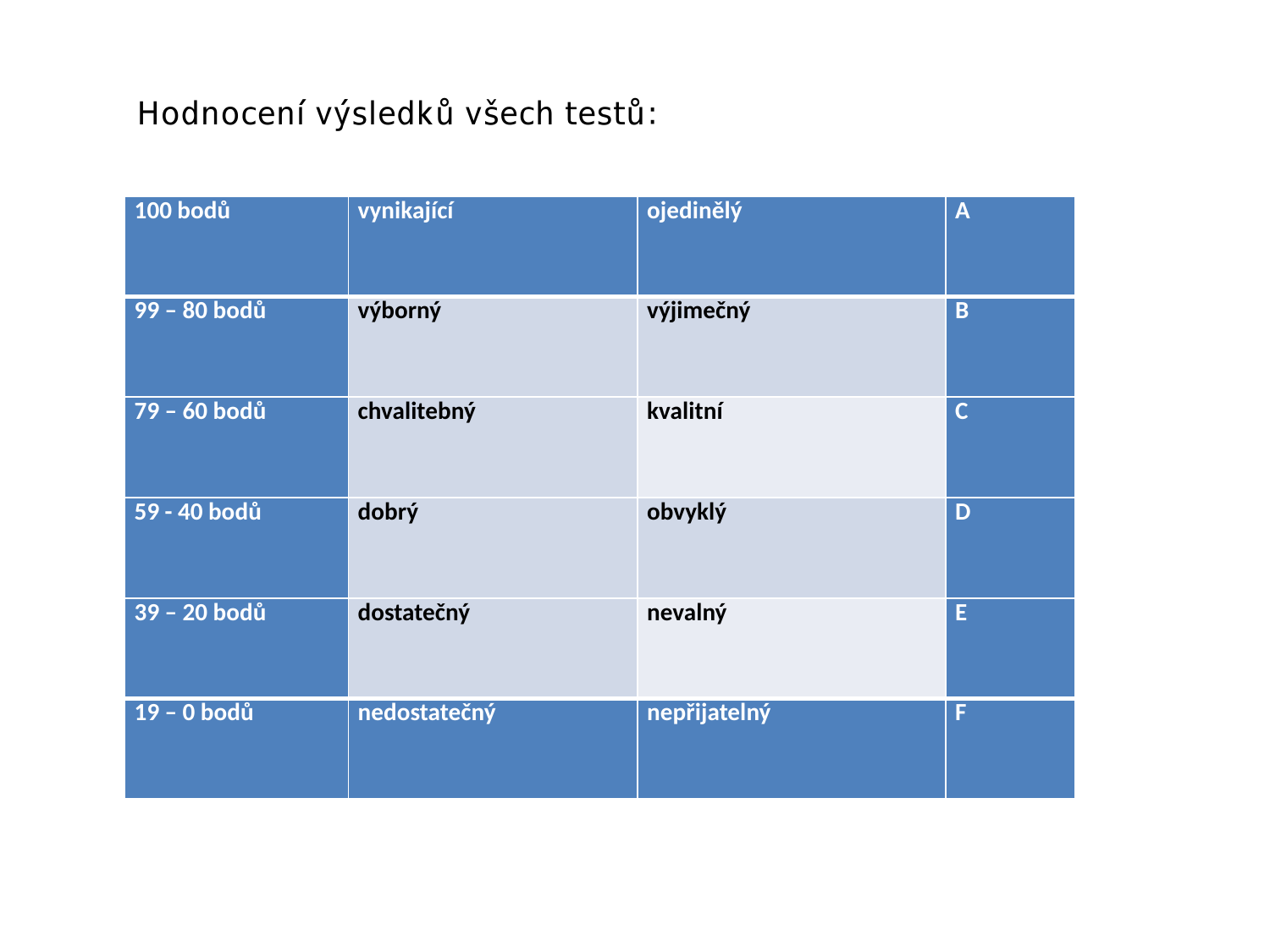

Hodnocení výsledků všech testů:
| 100 bodů | vynikající | ojedinělý | A |
| --- | --- | --- | --- |
| 99 – 80 bodů | výborný | výjimečný | B |
| 79 – 60 bodů | chvalitebný | kvalitní | C |
| 59 - 40 bodů | dobrý | obvyklý | D |
| 39 – 20 bodů | dostatečný | nevalný | E |
| 19 – 0 bodů | nedostatečný | nepřijatelný | F |